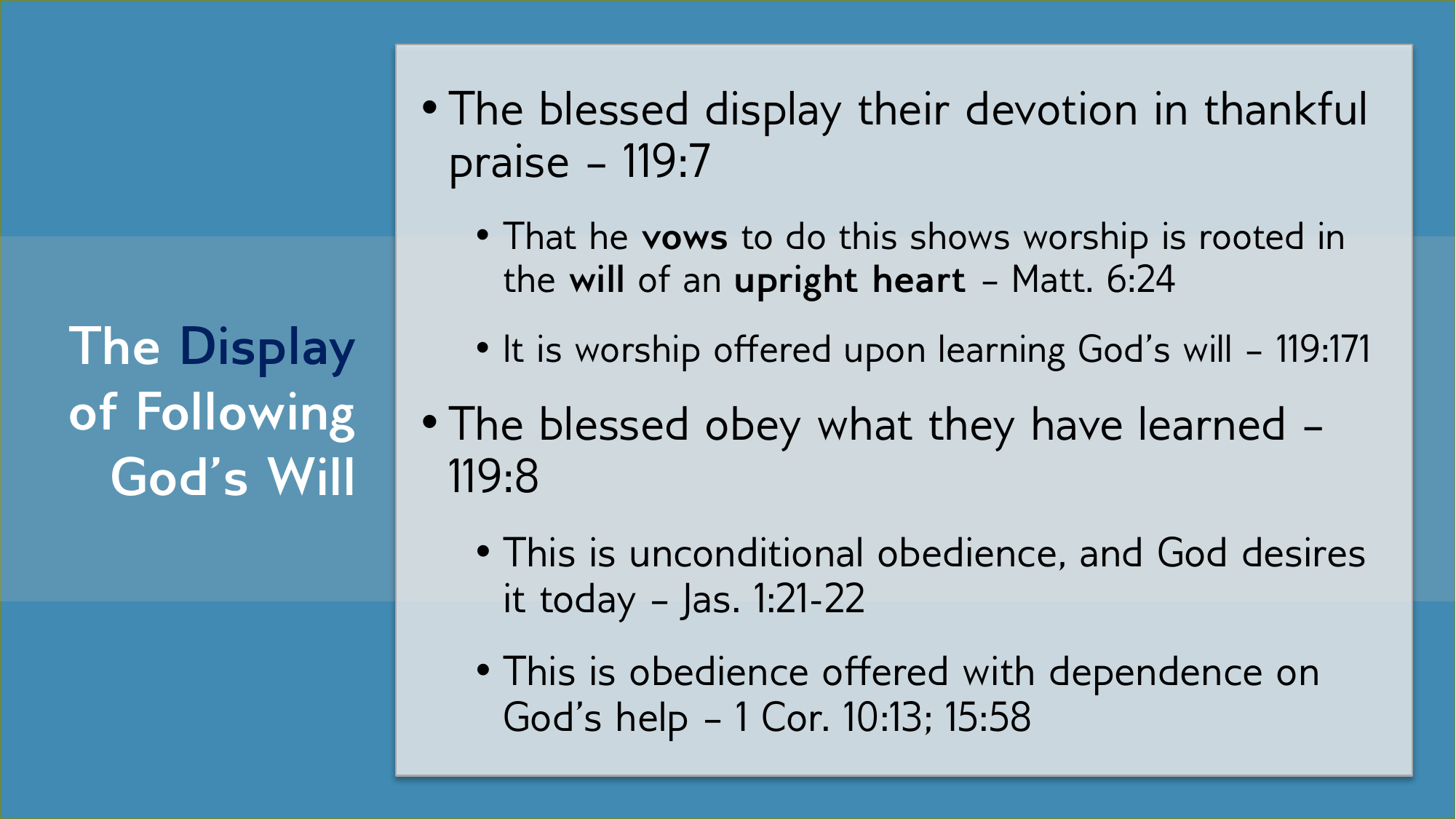

The blessed display their devotion in thankful praise – 119:7
That he vows to do this shows worship is rooted in the will of an upright heart – Matt. 6:24
It is worship offered upon learning God’s will – 119:171
The blessed obey what they have learned – 119:8
This is unconditional obedience, and God desires it today – Jas. 1:21-22
This is obedience offered with dependence on God’s help – 1 Cor. 10:13; 15:58

The Display of Following God’s Will